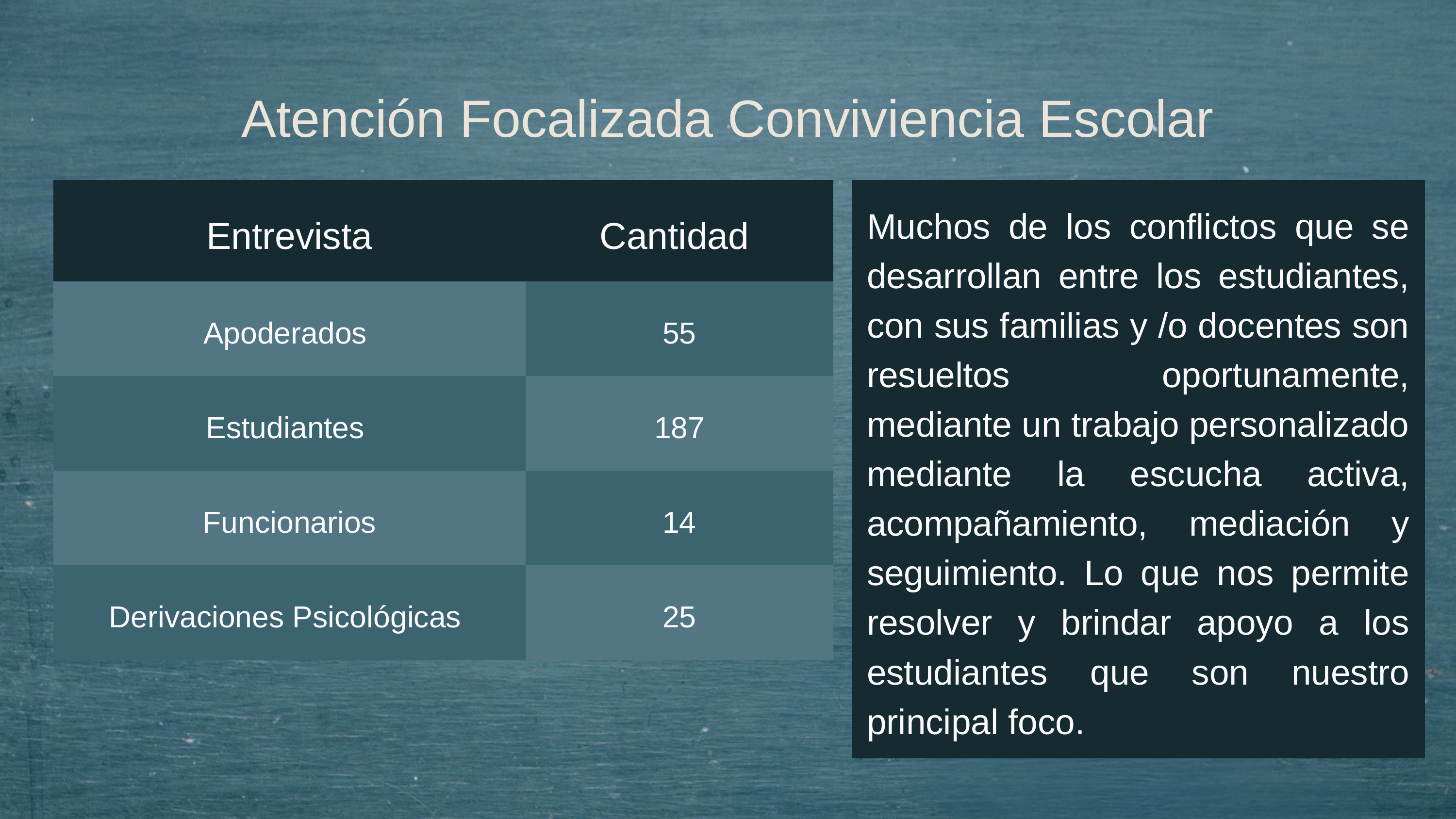

Atención Focalizada Conviviencia Escolar
| Entrevista | Cantidad |
| --- | --- |
| Apoderados | 55 |
| Estudiantes | 187 |
| Funcionarios | 14 |
| Derivaciones Psicológicas | 25 |
| Muchos de los conflictos que se desarrollan entre los estudiantes, con sus familias y /o docentes son resueltos oportunamente, mediante un trabajo personalizado mediante la escucha activa, acompañamiento, mediación y seguimiento. Lo que nos permite resolver y brindar apoyo a los estudiantes que son nuestro principal foco. |
| --- |